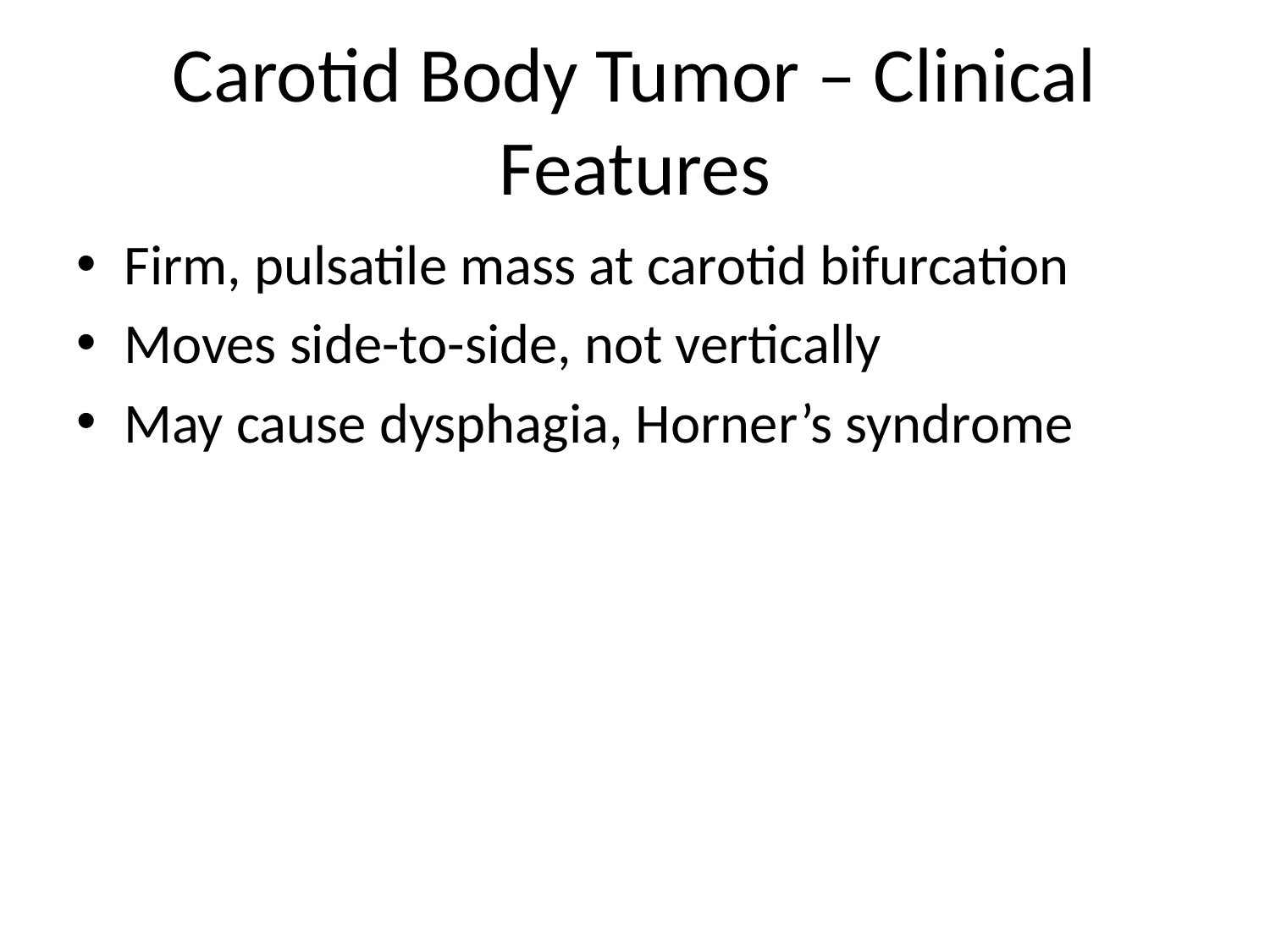

# Carotid Body Tumor – Clinical Features
Firm, pulsatile mass at carotid bifurcation
Moves side-to-side, not vertically
May cause dysphagia, Horner’s syndrome